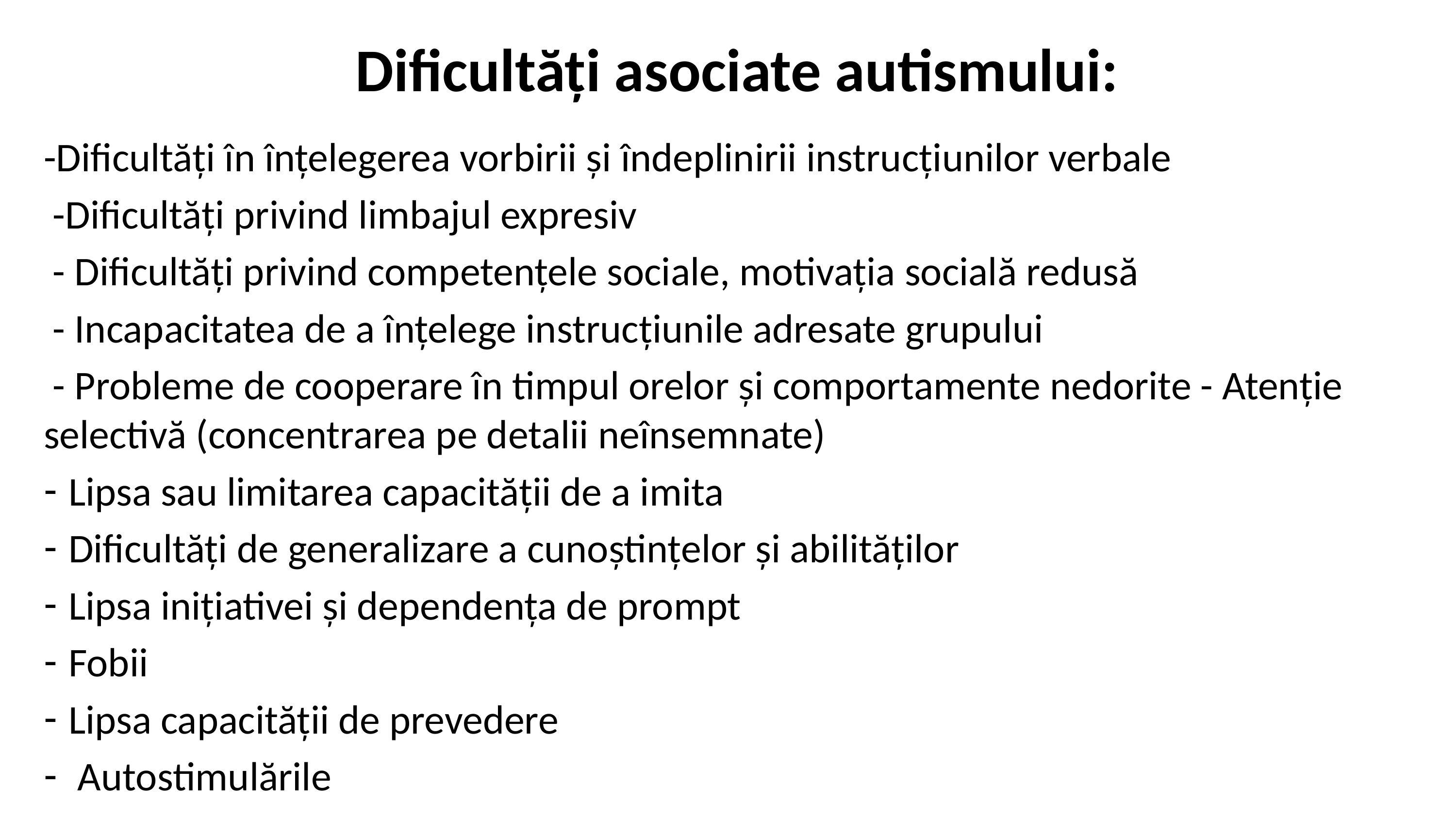

# Dificultăți asociate autismului:
-Dificultăți în înțelegerea vorbirii și îndeplinirii instrucțiunilor verbale
 -Dificultăți privind limbajul expresiv
 - Dificultăți privind competențele sociale, motivația socială redusă
 - Incapacitatea de a înțelege instrucțiunile adresate grupului
 - Probleme de cooperare în timpul orelor și comportamente nedorite - Atenție selectivă (concentrarea pe detalii neînsemnate)
Lipsa sau limitarea capacității de a imita
Dificultăți de generalizare a cunoștințelor și abilităților
Lipsa inițiativei și dependența de prompt
Fobii
Lipsa capacității de prevedere
 Autostimulările